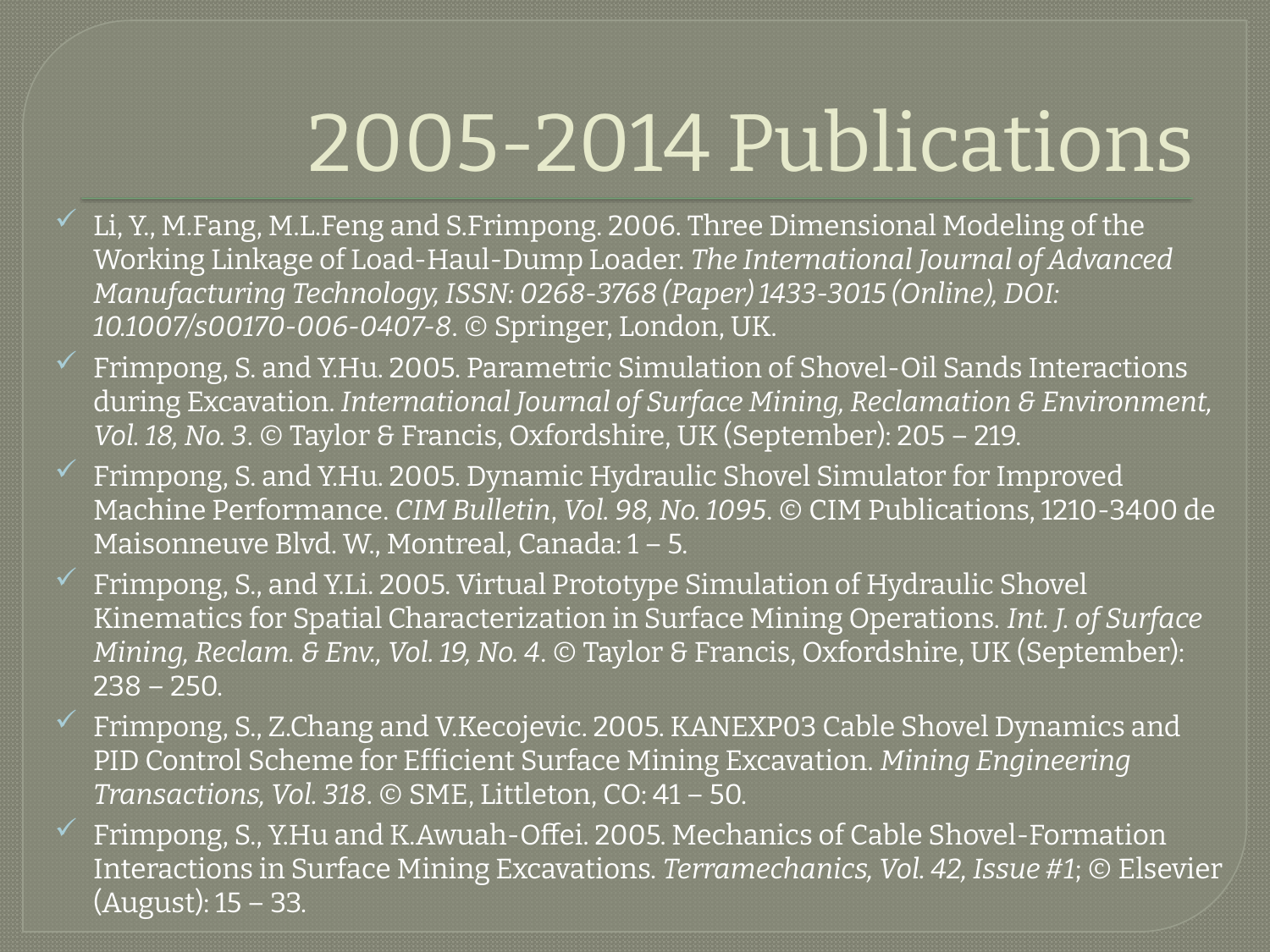

# 2005-2014 Publications
Li, Y., M.Fang, M.L.Feng and S.Frimpong. 2006. Three Dimensional Modeling of the Working Linkage of Load-Haul-Dump Loader. The International Journal of Advanced Manufacturing Technology, ISSN: 0268-3768 (Paper) 1433-3015 (Online), DOI: 10.1007/s00170-006-0407-8. © Springer, London, UK.
Frimpong, S. and Y.Hu. 2005. Parametric Simulation of Shovel-Oil Sands Interactions during Excavation. International Journal of Surface Mining, Reclamation & Environment, Vol. 18, No. 3. © Taylor & Francis, Oxfordshire, UK (September): 205 – 219.
Frimpong, S. and Y.Hu. 2005. Dynamic Hydraulic Shovel Simulator for Improved Machine Performance. CIM Bulletin, Vol. 98, No. 1095. © CIM Publications, 1210-3400 de Maisonneuve Blvd. W., Montreal, Canada: 1 – 5.
Frimpong, S., and Y.Li. 2005. Virtual Prototype Simulation of Hydraulic Shovel Kinematics for Spatial Characterization in Surface Mining Operations. Int. J. of Surface Mining, Reclam. & Env., Vol. 19, No. 4. © Taylor & Francis, Oxfordshire, UK (September): 238 – 250.
Frimpong, S., Z.Chang and V.Kecojevic. 2005. KANEXP03 Cable Shovel Dynamics and PID Control Scheme for Efficient Surface Mining Excavation. Mining Engineering Transactions, Vol. 318. © SME, Littleton, CO: 41 – 50.
Frimpong, S., Y.Hu and K.Awuah-Offei. 2005. Mechanics of Cable Shovel-Formation Interactions in Surface Mining Excavations. Terramechanics, Vol. 42, Issue #1; © Elsevier (August): 15 – 33.